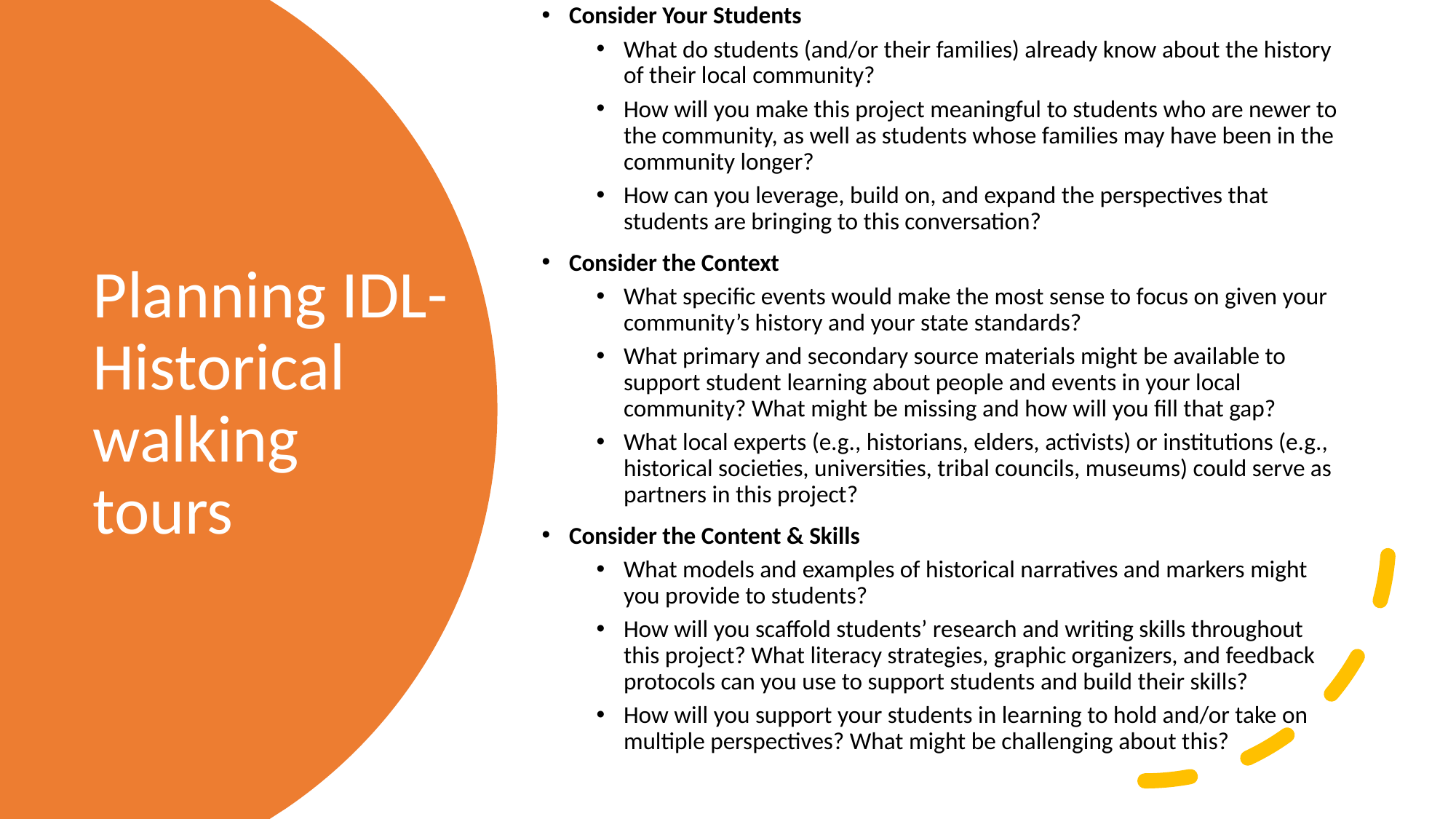

Consider Your Students
What do students (and/or their families) already know about the history of their local community?
How will you make this project meaningful to students who are newer to the community, as well as students whose families may have been in the community longer?
How can you leverage, build on, and expand the perspectives that students are bringing to this conversation?
Consider the Context
What specific events would make the most sense to focus on given your community’s history and your state standards?
What primary and secondary source materials might be available to support student learning about people and events in your local community? What might be missing and how will you fill that gap?
What local experts (e.g., historians, elders, activists) or institutions (e.g., historical societies, universities, tribal councils, museums) could serve as partners in this project?
Consider the Content & Skills
What models and examples of historical narratives and markers might you provide to students?
How will you scaffold students’ research and writing skills throughout this project? What literacy strategies, graphic organizers, and feedback protocols can you use to support students and build their skills?
How will you support your students in learning to hold and/or take on multiple perspectives? What might be challenging about this?

# Planning IDL- Historical walking tours